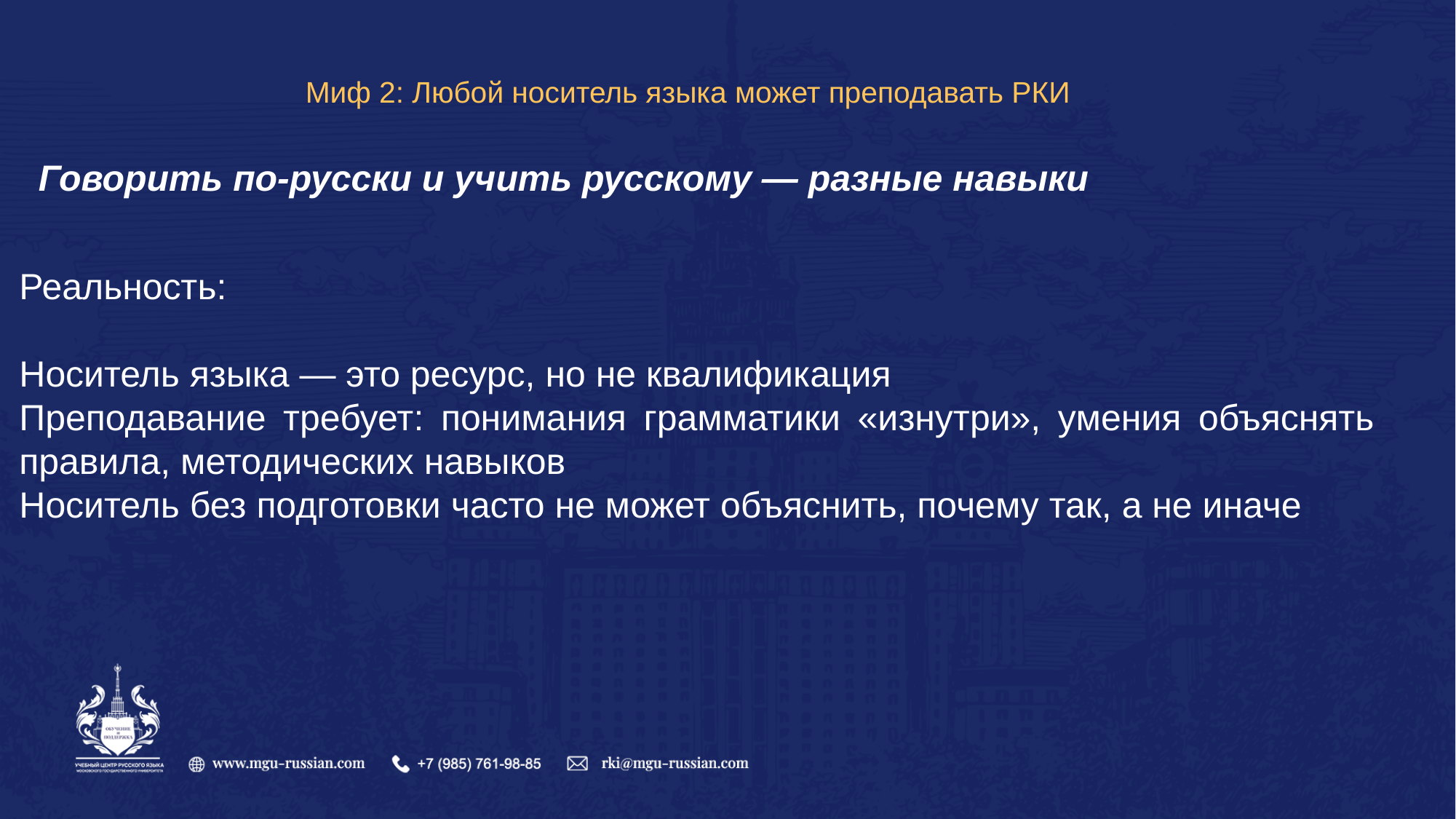

# Миф 2: Любой носитель языка может преподавать РКИ
Говорить по-русски и учить русскому — разные навыки
Реальность:

Носитель языка — это ресурс, но не квалификация
Преподавание требует: понимания грамматики «изнутри», умения объяснять правила, методических навыков
Носитель без подготовки часто не может объяснить, почему так, а не иначе